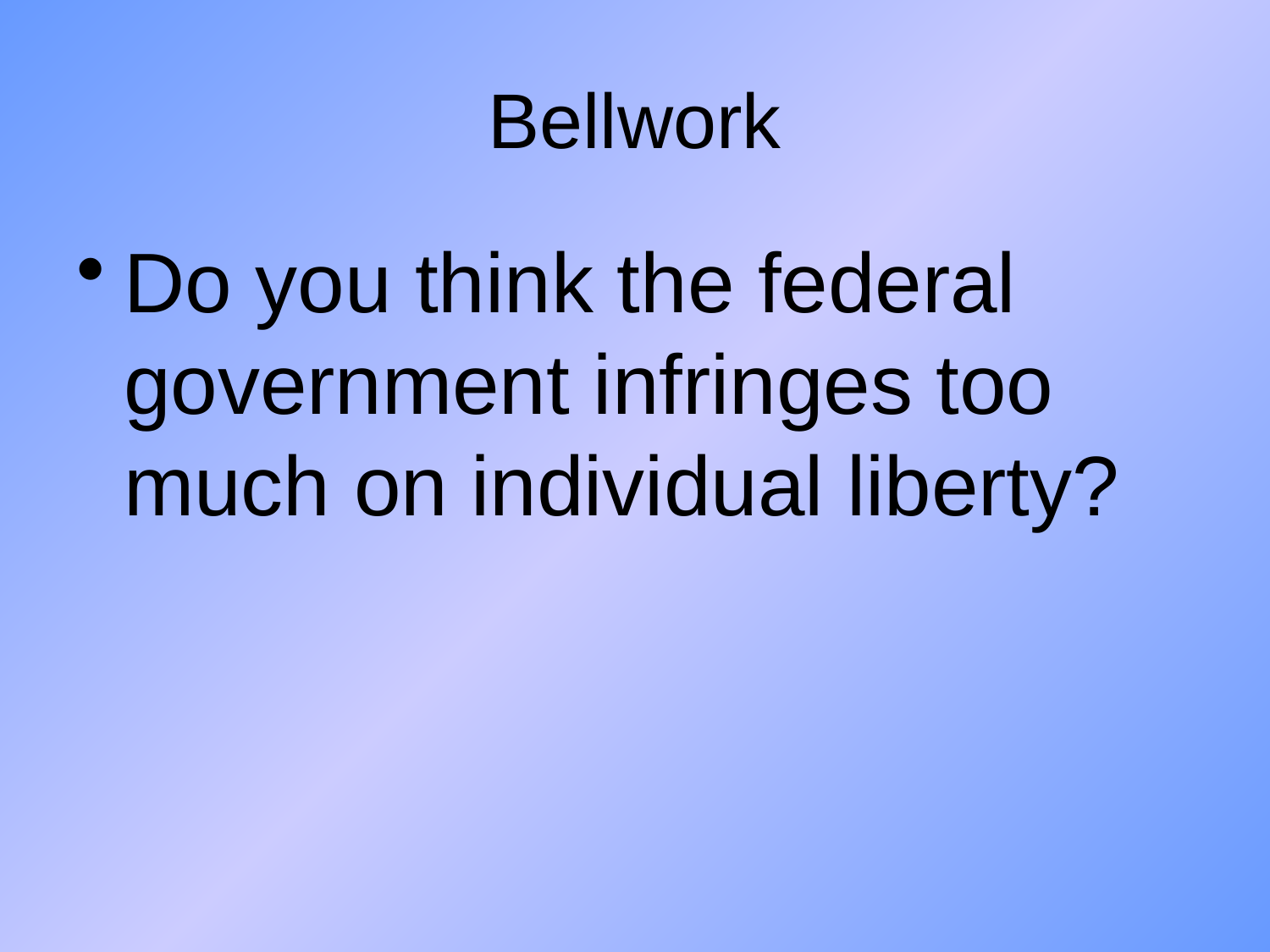

# Bellwork
Do you think the federal government infringes too much on individual liberty?